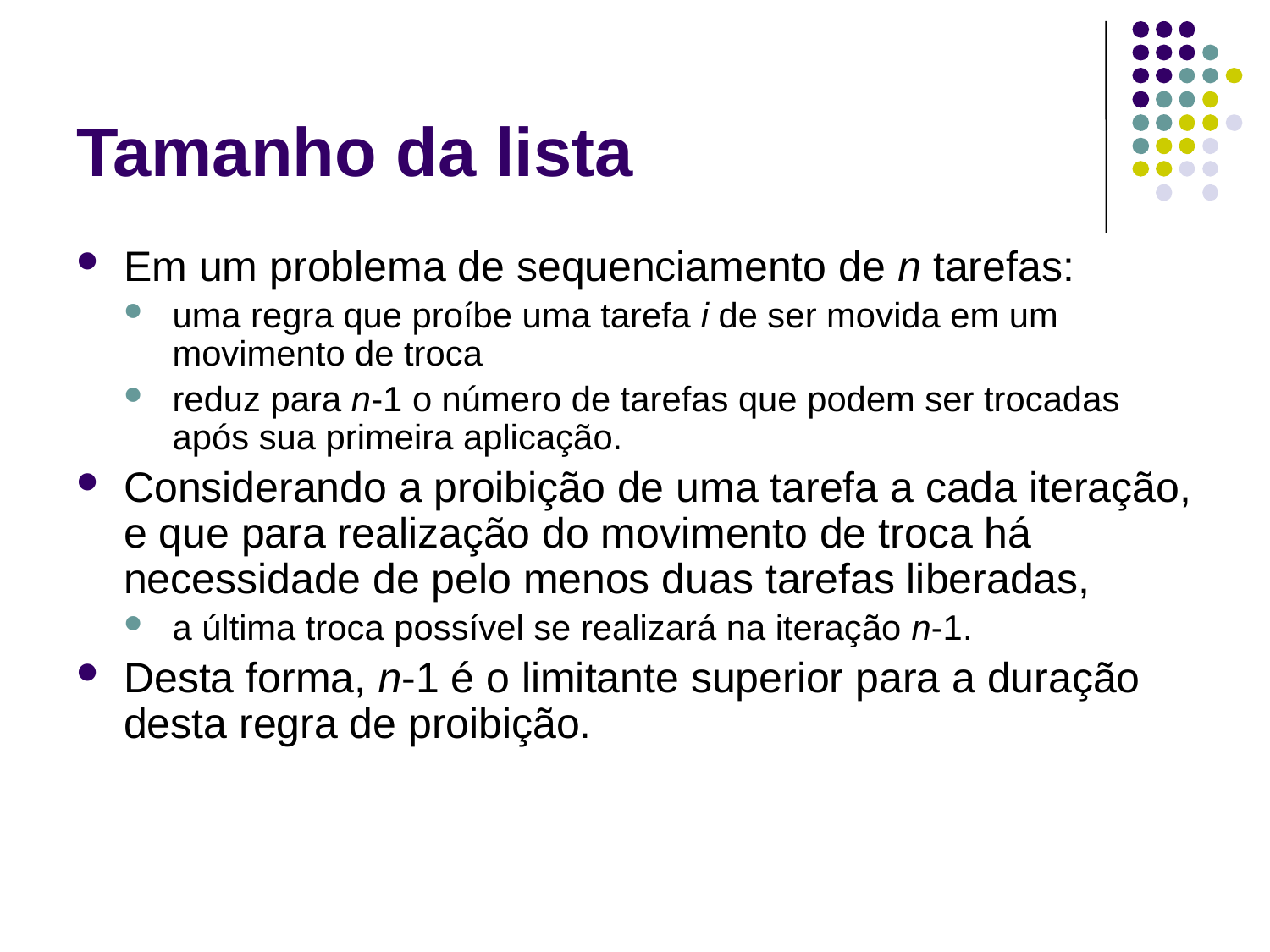

# Tamanho da lista
Em um problema de sequenciamento de n tarefas:
uma regra que proíbe uma tarefa i de ser movida em um movimento de troca
reduz para n-1 o número de tarefas que podem ser trocadas após sua primeira aplicação.
Considerando a proibição de uma tarefa a cada iteração, e que para realização do movimento de troca há necessidade de pelo menos duas tarefas liberadas,
a última troca possível se realizará na iteração n-1.
Desta forma, n-1 é o limitante superior para a duração desta regra de proibição.